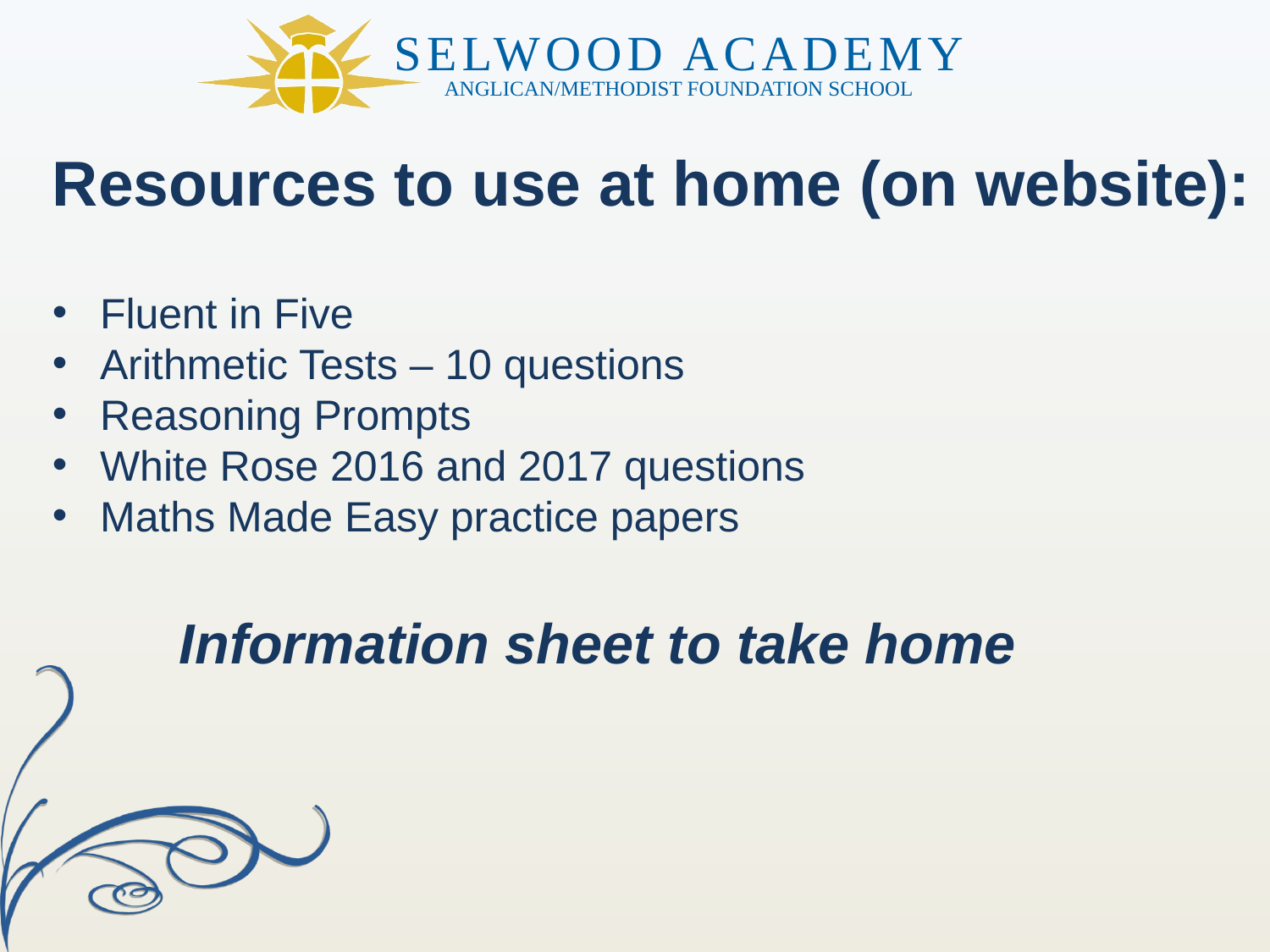

Resources to use at home (on website):

Fluent in Five
Arithmetic Tests – 10 questions
Reasoning Prompts
White Rose 2016 and 2017 questions
Maths Made Easy practice papers

	Information sheet to take home